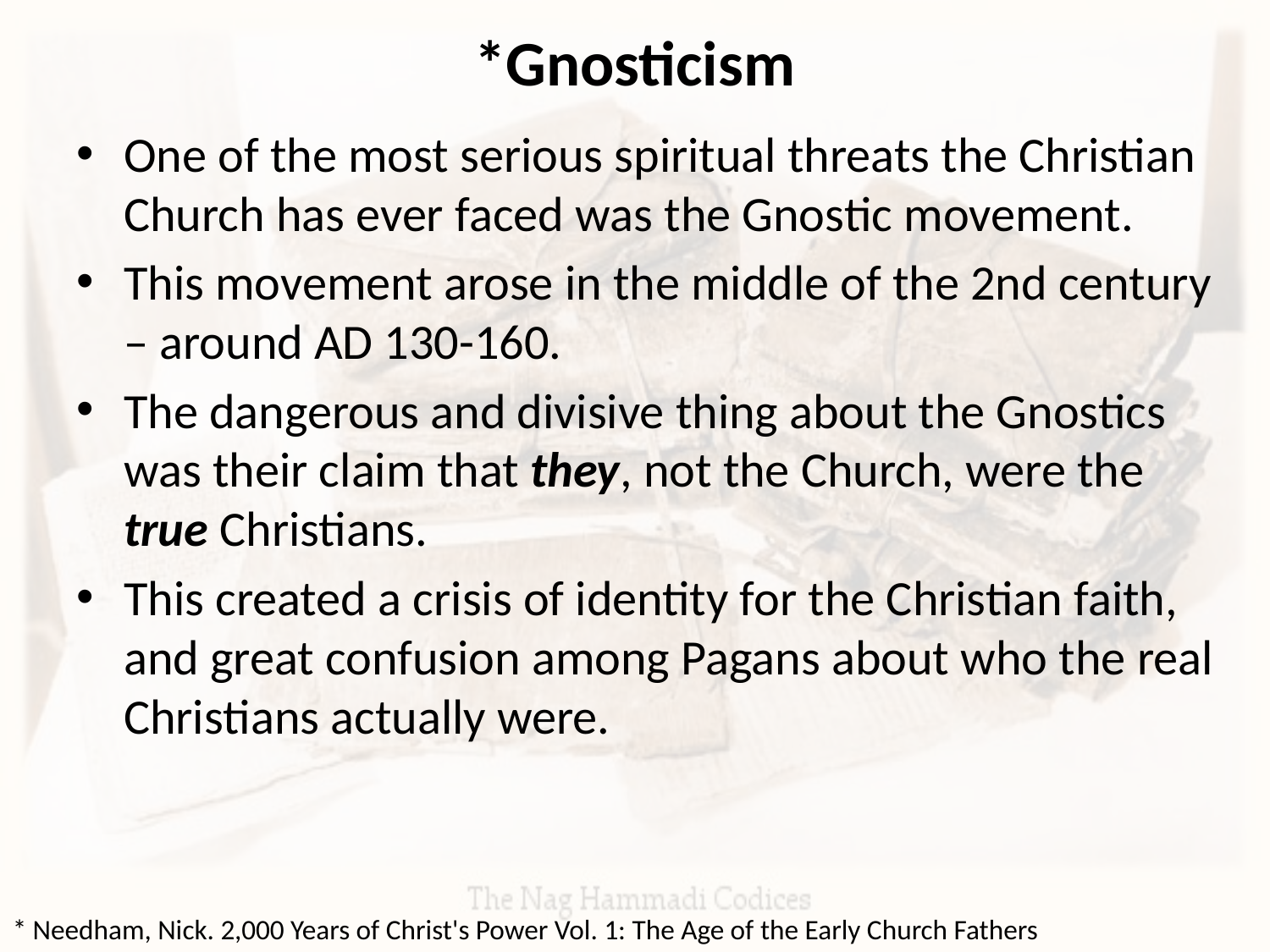

# *Gnosticism
One of the most serious spiritual threats the Christian Church has ever faced was the Gnostic movement.
This movement arose in the middle of the 2nd century – around AD 130-160.
The dangerous and divisive thing about the Gnostics was their claim that they, not the Church, were the true Christians.
This created a crisis of identity for the Christian faith, and great confusion among Pagans about who the real Christians actually were.
* Needham, Nick. 2,000 Years of Christ's Power Vol. 1: The Age of the Early Church Fathers